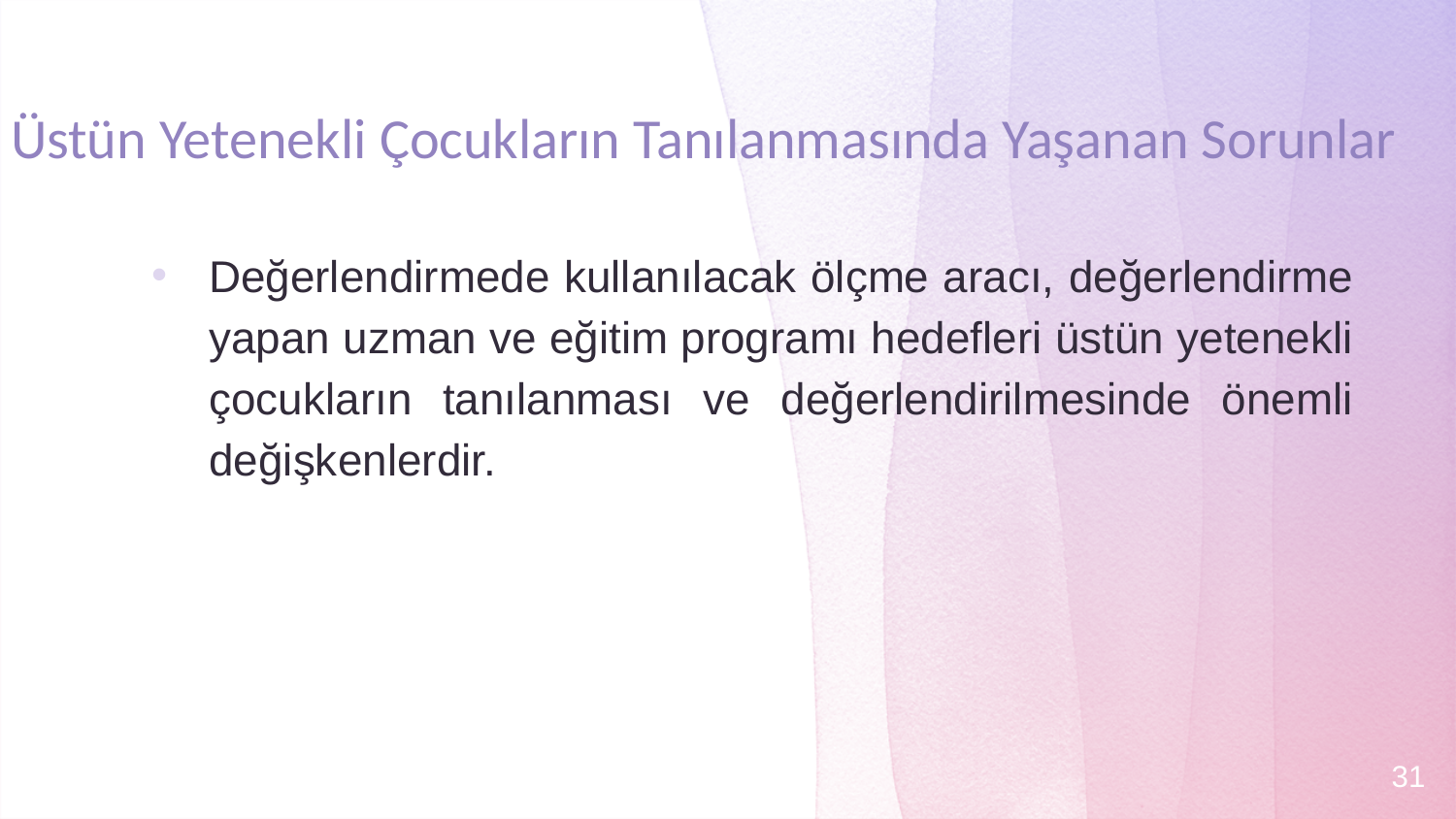

# Üstün Yetenekli Çocukların Tanılanmasında Yaşanan Sorunlar
Değerlendirmede kullanılacak ölçme aracı, değerlendirme yapan uzman ve eğitim programı hedefleri üstün yetenekli çocukların tanılanması ve değerlendirilmesinde önemli değişkenlerdir.

31